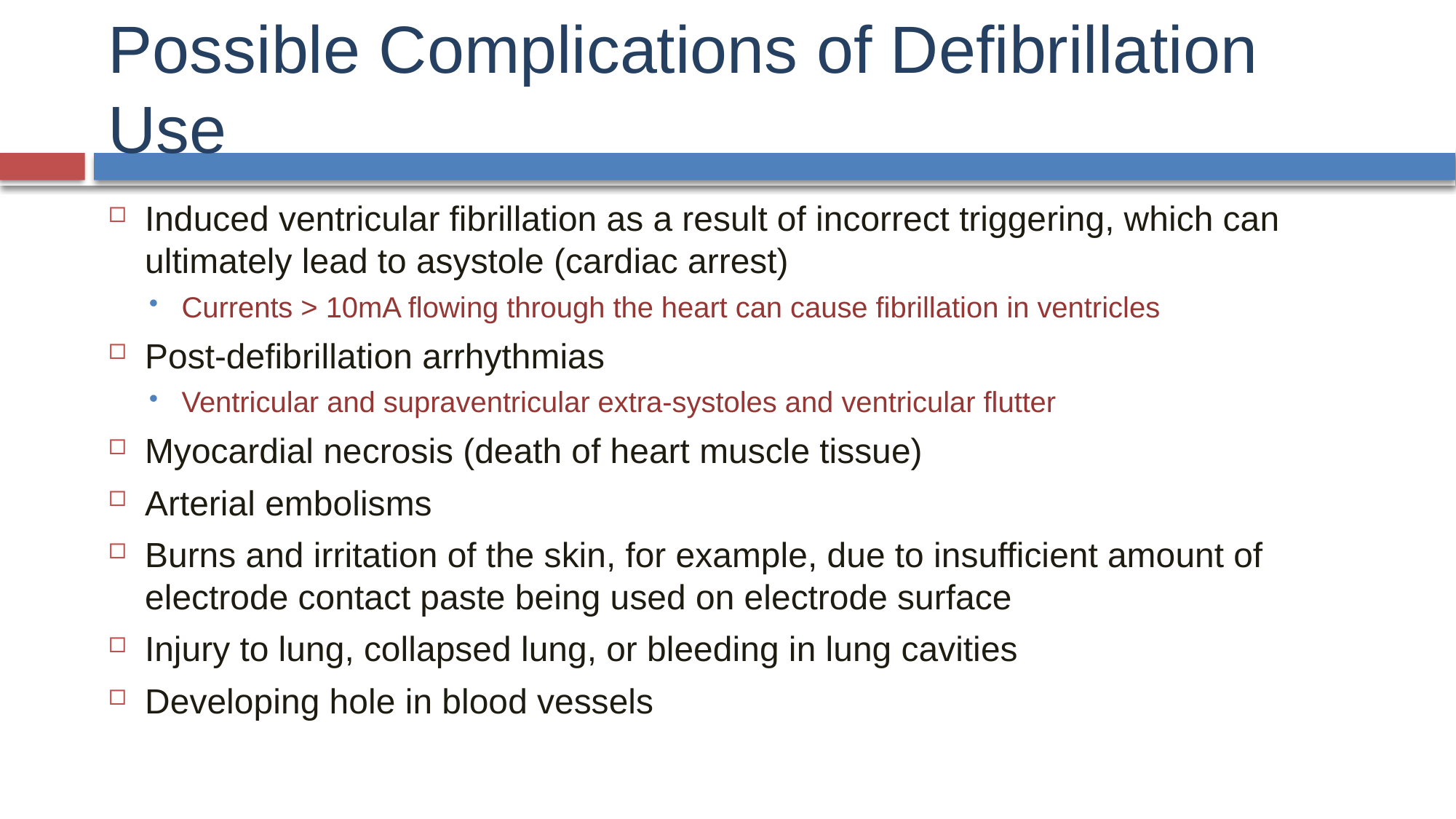

# Possible Complications of Defibrillation Use
Induced ventricular fibrillation as a result of incorrect triggering, which can ultimately lead to asystole (cardiac arrest)
Currents > 10mA flowing through the heart can cause fibrillation in ventricles
Post-defibrillation arrhythmias
Ventricular and supraventricular extra-systoles and ventricular flutter
Myocardial necrosis (death of heart muscle tissue)
Arterial embolisms
Burns and irritation of the skin, for example, due to insufficient amount of electrode contact paste being used on electrode surface
Injury to lung, collapsed lung, or bleeding in lung cavities
Developing hole in blood vessels